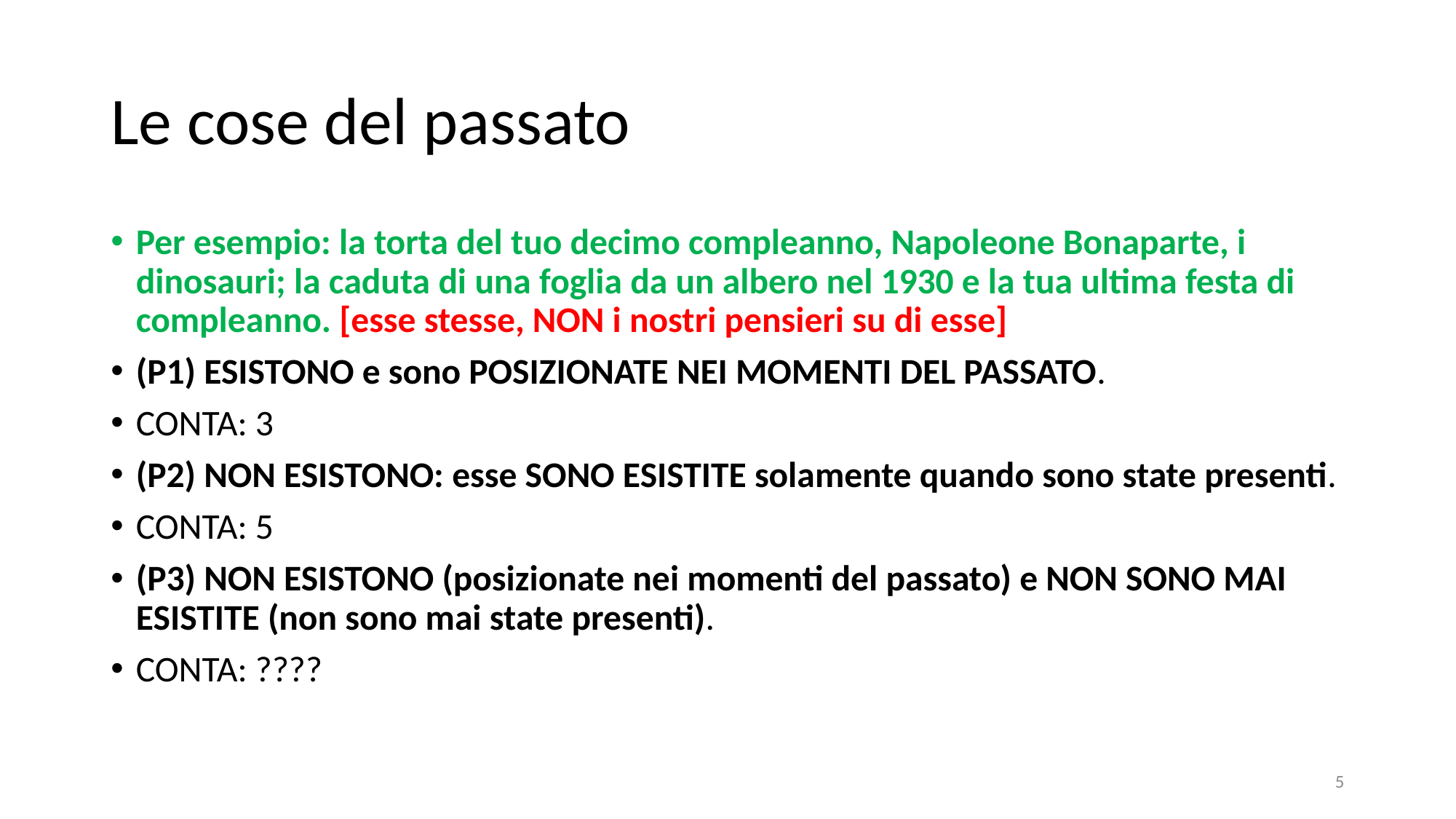

# Le cose del passato
Per esempio: la torta del tuo decimo compleanno, Napoleone Bonaparte, i dinosauri; la caduta di una foglia da un albero nel 1930 e la tua ultima festa di compleanno. [esse stesse, NON i nostri pensieri su di esse]
(P1) ESISTONO e sono POSIZIONATE NEI MOMENTI DEL PASSATO.
CONTA: 3
(P2) NON ESISTONO: esse SONO ESISTITE solamente quando sono state presenti.
CONTA: 5
(P3) NON ESISTONO (posizionate nei momenti del passato) e NON SONO MAI ESISTITE (non sono mai state presenti).
CONTA: ????

5